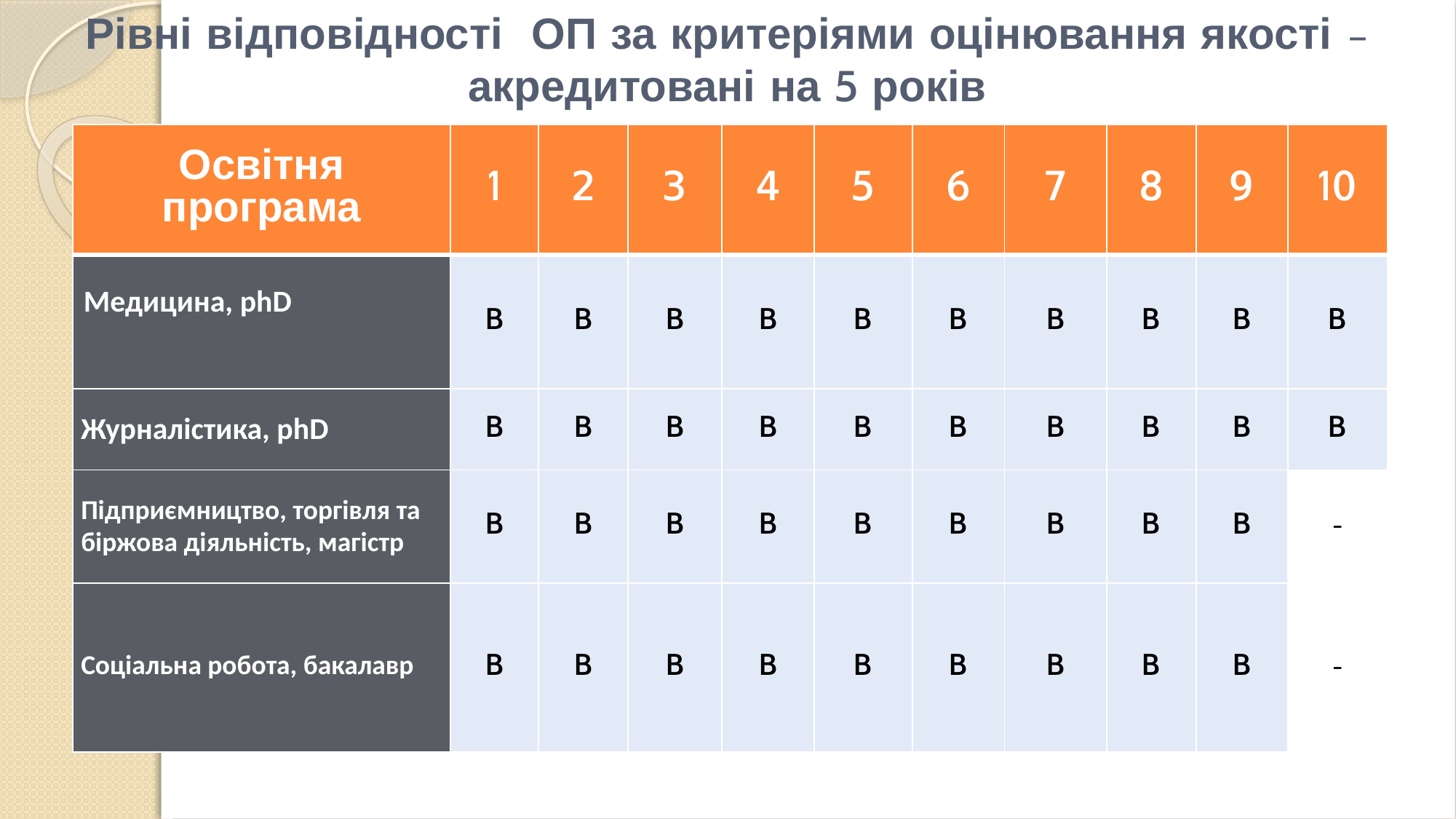

# Рівні відповідності  ОП за критеріями оцінювання якості – акредитовані на 5 років
| Освітня програма | 1 | 2 | 3 | 4 | 5 | 6 | 7 | 8 | 9 | 10 |
| --- | --- | --- | --- | --- | --- | --- | --- | --- | --- | --- |
| Медицина, phD | B | B | B | B | B | B | B | B | B | B |
| Журналістика, phD | B | B | B | B | B | B | B | B | B | B |
| Підприємництво, торгівля та біржова діяльність, магістр | B | B | B | B | B | B | B | B | B | - |
| Соціальна робота, бакалавр | B | B | B | B | B | B | B | B | B | - |